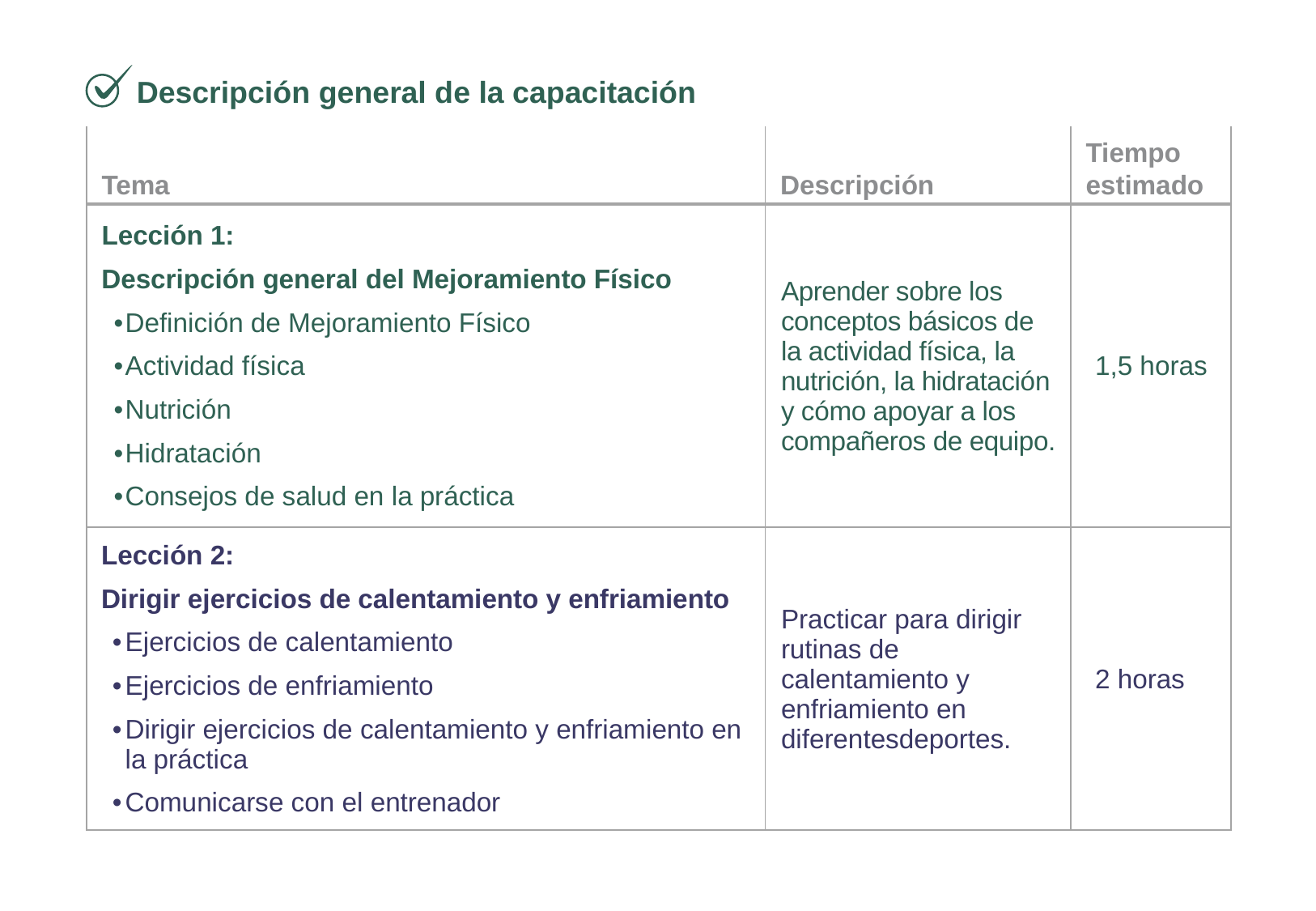

Descripción general de la capacitación
| Tema | Descripción | Tiempo estimado |
| --- | --- | --- |
| Lección 1: Descripción general del Mejoramiento Físico Definición de Mejoramiento Físico Actividad física Nutrición Hidratación Consejos de salud en la práctica | Aprender sobre los conceptos básicos de la actividad física, la nutrición, la hidratación y cómo apoyar a los compañeros de equipo. | 1,5 horas |
| Lección 2: Dirigir ejercicios de calentamiento y enfriamiento Ejercicios de calentamiento Ejercicios de enfriamiento Dirigir ejercicios de calentamiento y enfriamiento en la práctica Comunicarse con el entrenador | Practicar para dirigir rutinas de calentamiento y enfriamiento en diferentesdeportes. | 2 horas |